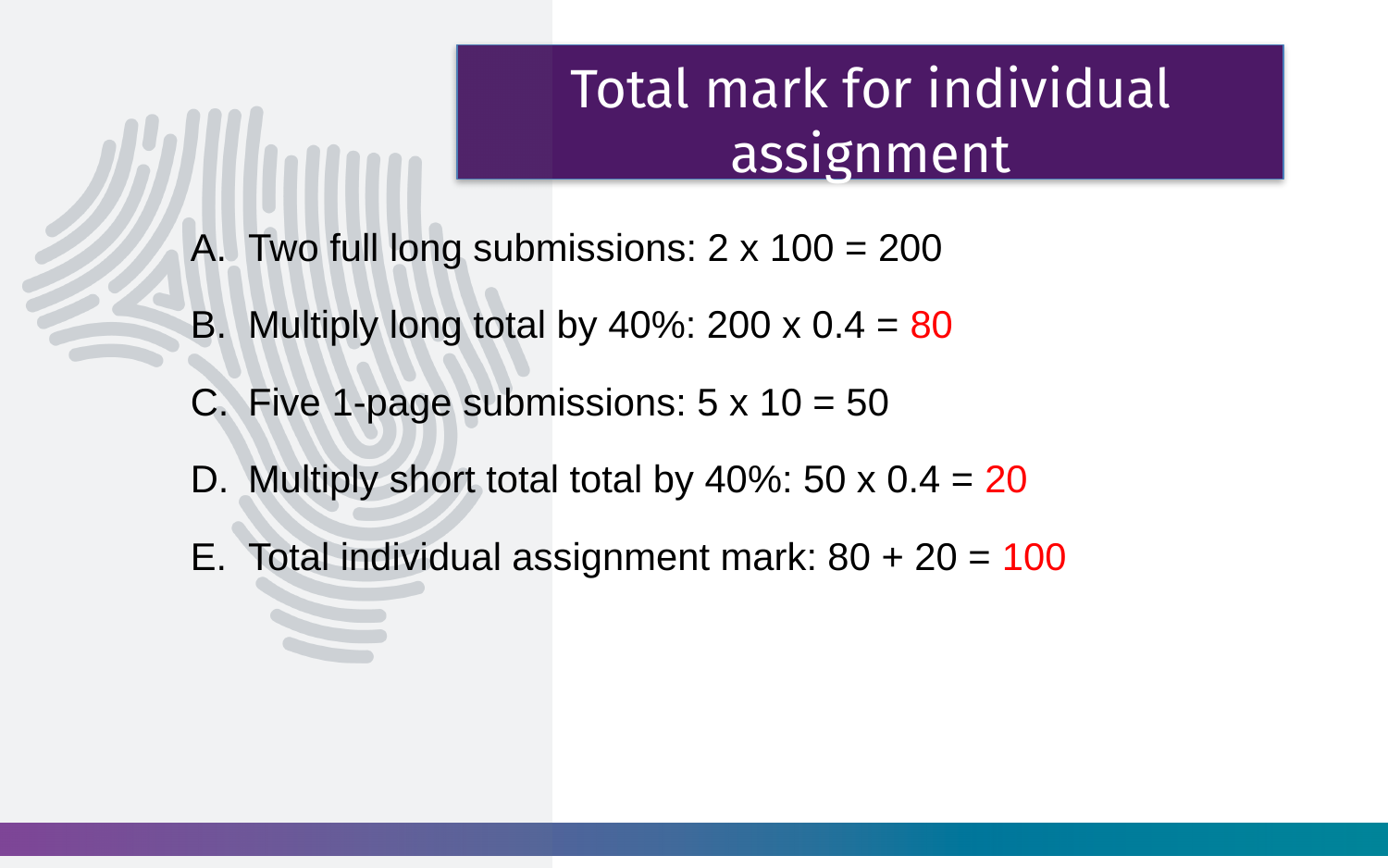

# Total mark for individual assignment
Two full long submissions: 2 x 100 = 200
Multiply long total by 40%: 200 x 0.4 = 80
Five 1-page submissions: 5 x 10 = 50
Multiply short total total by 40%: 50 x 0.4 = 20
Total individual assignment mark: 80 + 20 = 100